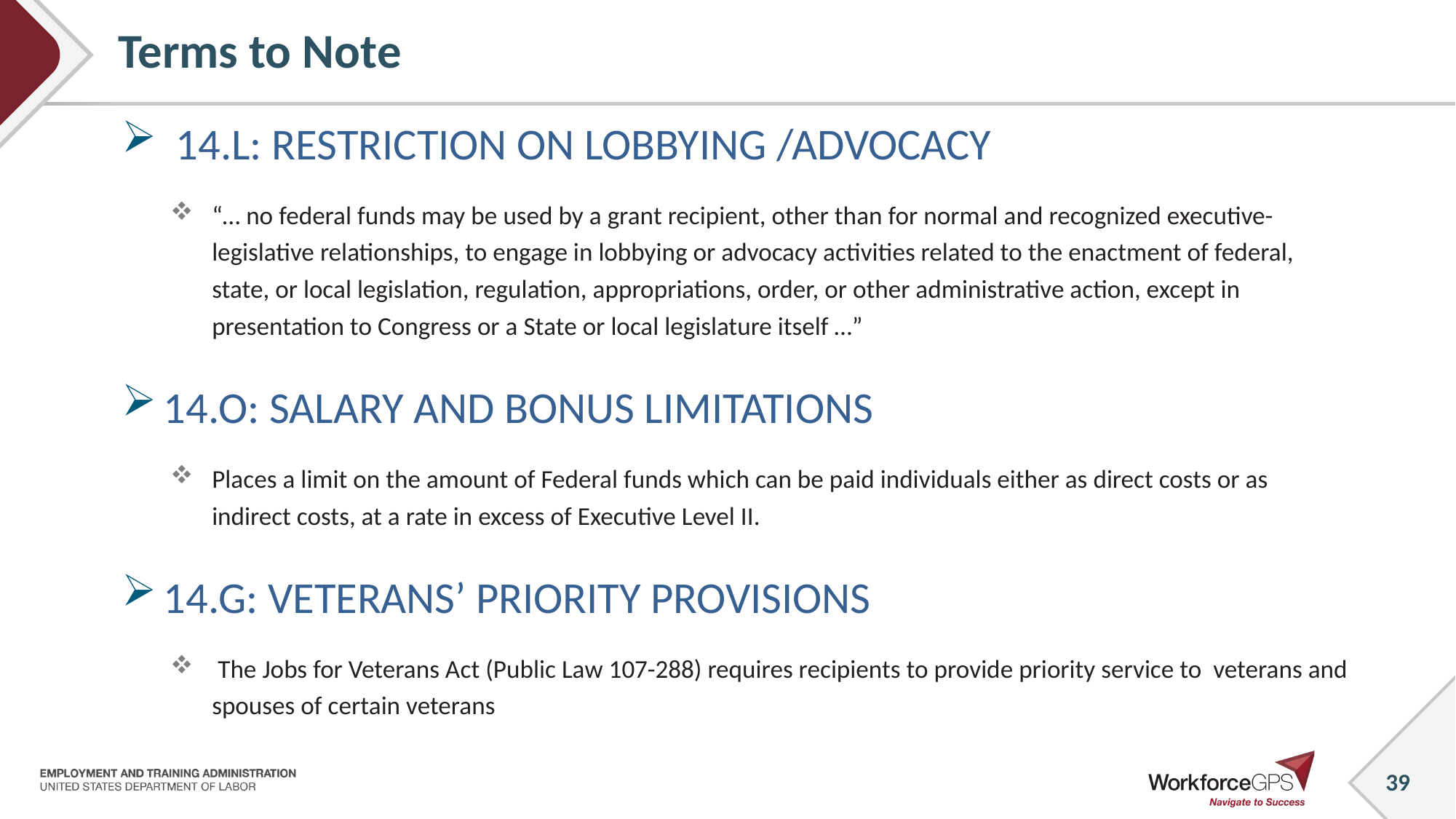

# Terms to Note
14.l: Restriction on Lobbying /Advocacy
“… no federal funds may be used by a grant recipient, other than for normal and recognized executive-legislative relationships, to engage in lobbying or advocacy activities related to the enactment of federal, state, or local legislation, regulation, appropriations, order, or other administrative action, except in presentation to Congress or a State or local legislature itself …”
14.o: Salary and Bonus Limitations
Places a limit on the amount of Federal funds which can be paid individuals either as direct costs or as indirect costs, at a rate in excess of Executive Level II.
14.g: VETERANS’ PRIORITY PROVISIONS
 The Jobs for Veterans Act (Public Law 107-288) requires recipients to provide priority service to  veterans and spouses of certain veterans

39